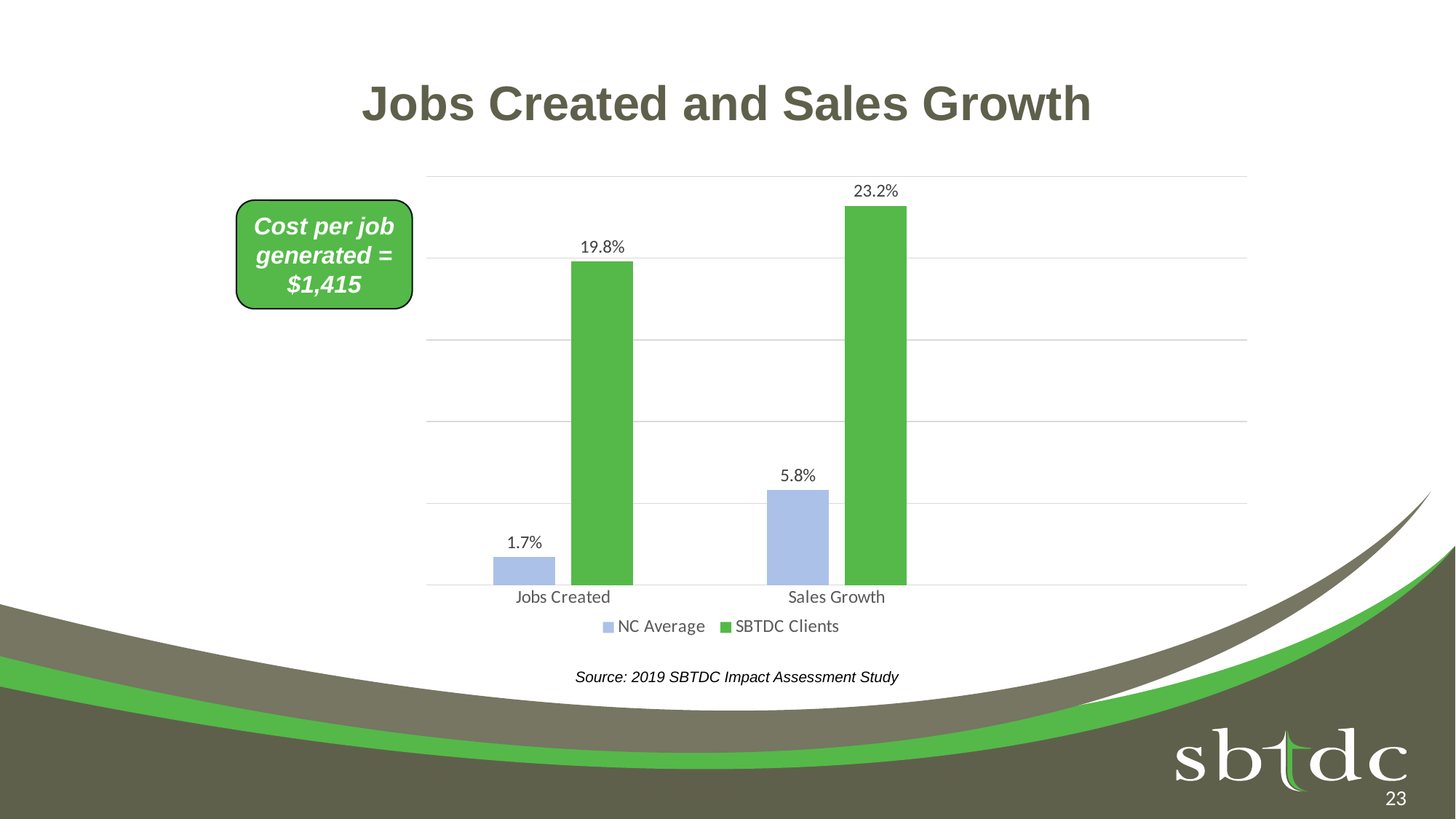

# Jobs Created and Sales Growth

### Chart

| Category | NC Average | SBTDC Clients |
|---|---|---|
| Jobs Created | 0.017 | 0.198 |
| Sales Growth | 0.058 | 0.232 |
Cost per job generated = $1,415
Source: 2019 SBTDC Impact Assessment Study
23